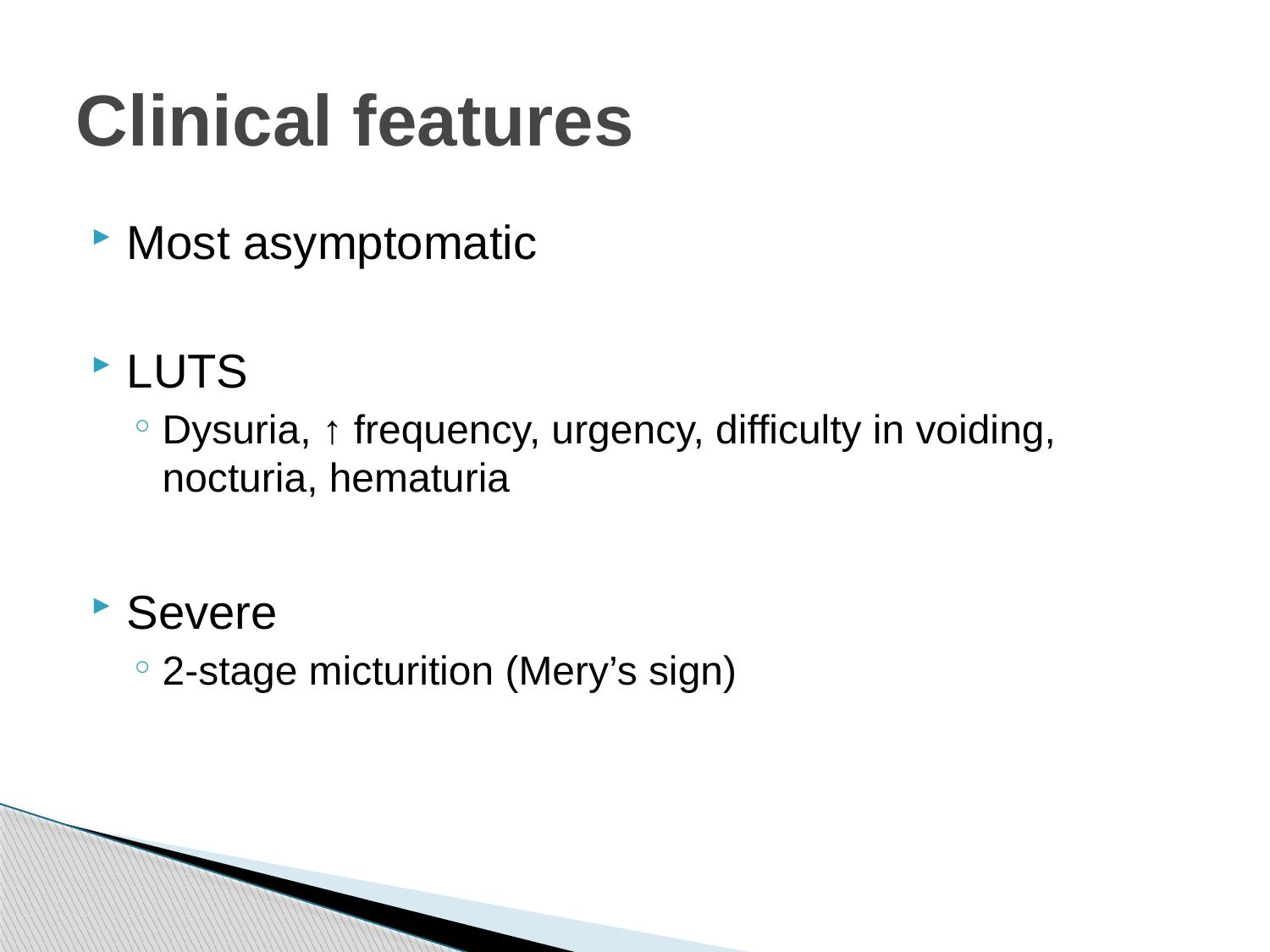

# Clinical features
Most asymptomatic

LUTS
Dysuria, ↑ frequency, urgency, difficulty in voiding, nocturia, hematuria

Severe
2-stage micturition (Mery’s sign)